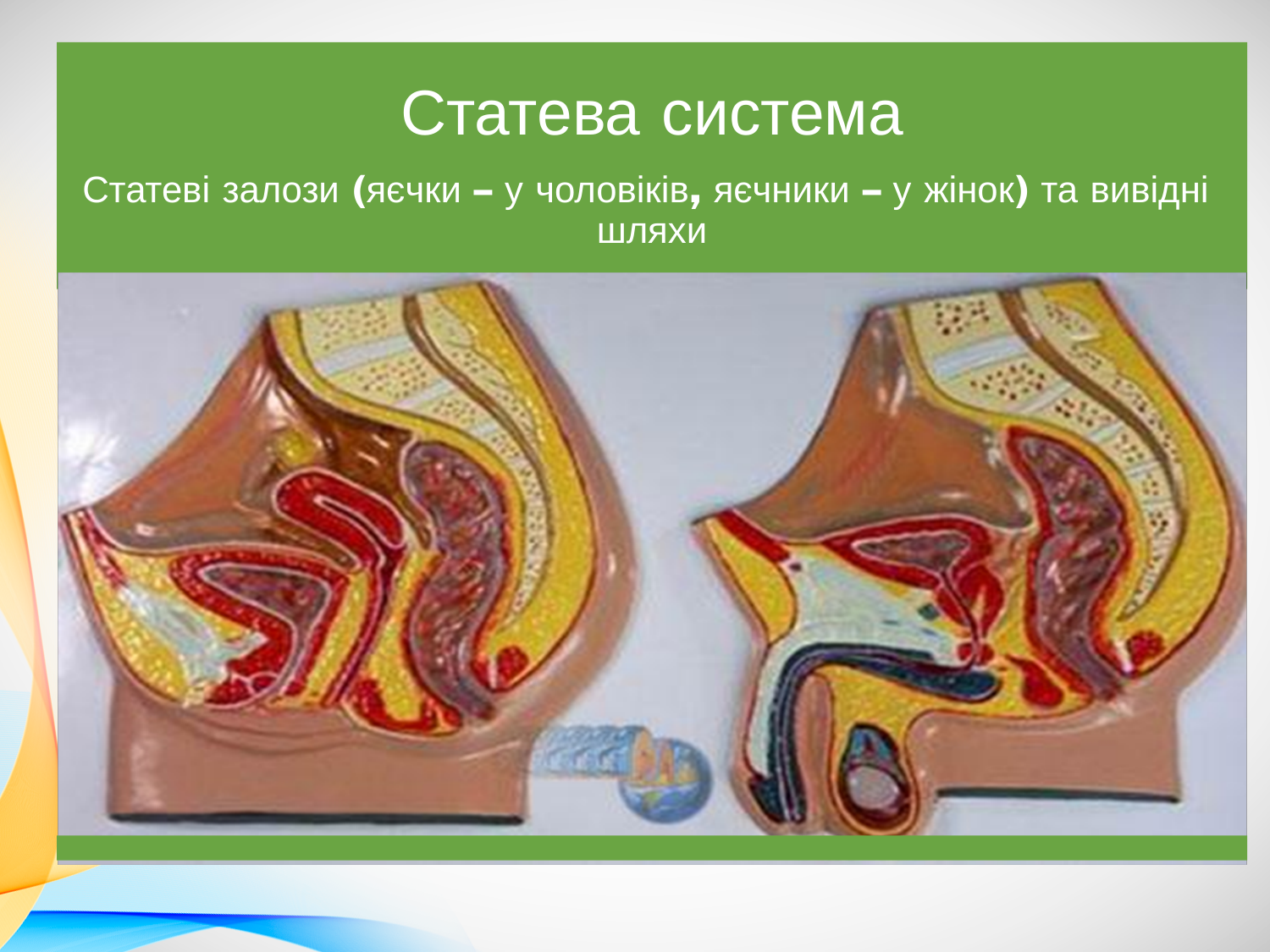

Статева система
Статеві залози (яєчки – у чоловіків, яєчники – у жінок) та вивідні  шляхи